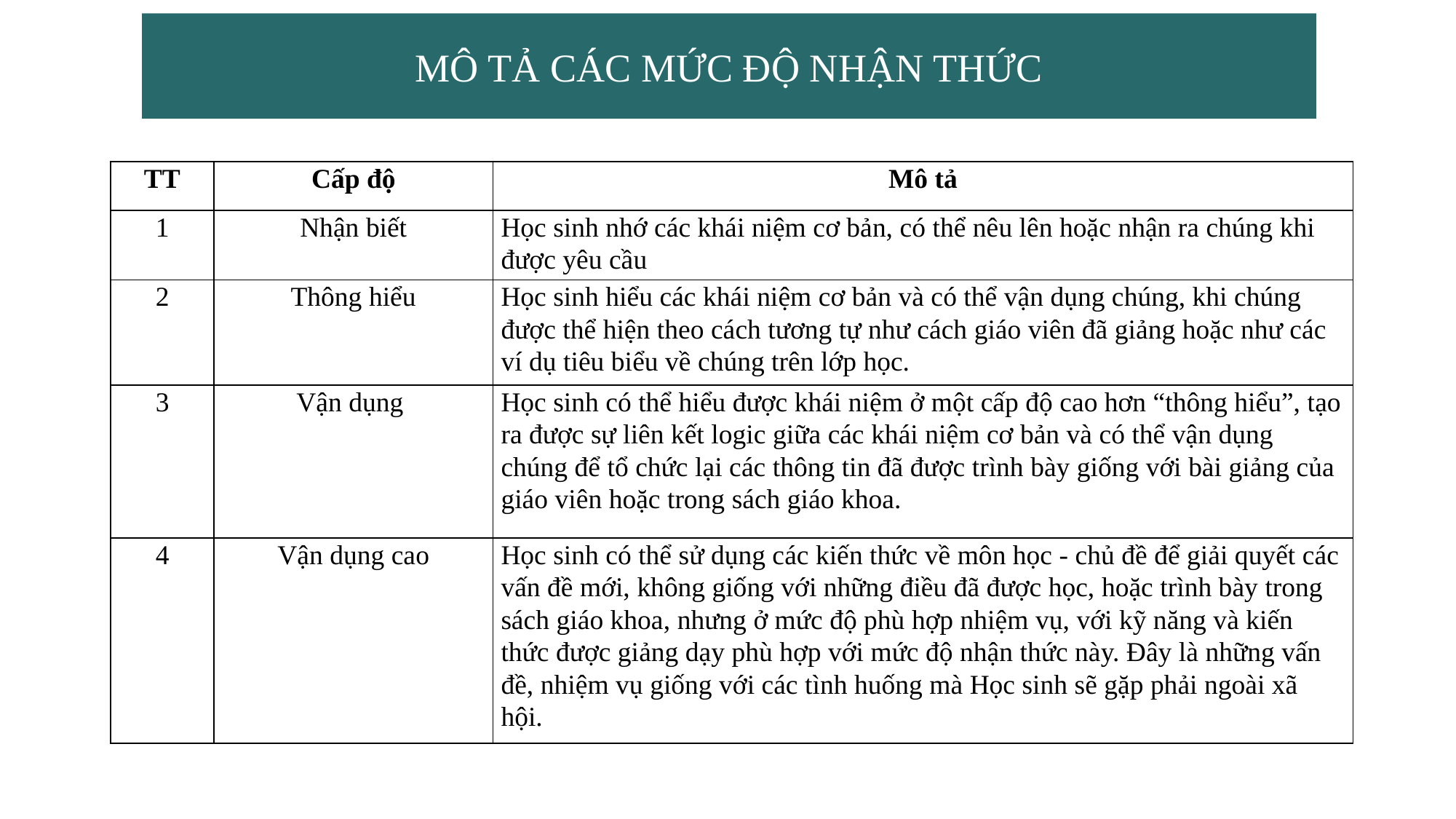

MÔ TẢ CÁC MỨC ĐỘ NHẬN THỨC
| TT | Cấp độ | Mô tả |
| --- | --- | --- |
| 1 | Nhận biết | Học sinh nhớ các khái niệm cơ bản, có thể nêu lên hoặc nhận ra chúng khi được yêu cầu |
| 2 | Thông hiểu | Học sinh hiểu các khái niệm cơ bản và có thể vận dụng chúng, khi chúng được thể hiện theo cách tương tự như cách giáo viên đã giảng hoặc như các ví dụ tiêu biểu về chúng trên lớp học. |
| 3 | Vận dụng | Học sinh có thể hiểu được khái niệm ở một cấp độ cao hơn “thông hiểu”, tạo ra được sự liên kết logic giữa các khái niệm cơ bản và có thể vận dụng chúng để tổ chức lại các thông tin đã được trình bày giống với bài giảng của giáo viên hoặc trong sách giáo khoa. |
| 4 | Vận dụng cao | Học sinh có thể sử dụng các kiến thức về môn học - chủ đề để giải quyết các vấn đề mới, không giống với những điều đã được học, hoặc trình bày trong sách giáo khoa, nhưng ở mức độ phù hợp nhiệm vụ, với kỹ năng và kiến thức được giảng dạy phù hợp với mức độ nhận thức này. Đây là những vấn đề, nhiệm vụ giống với các tình huống mà Học sinh sẽ gặp phải ngoài xã hội. |